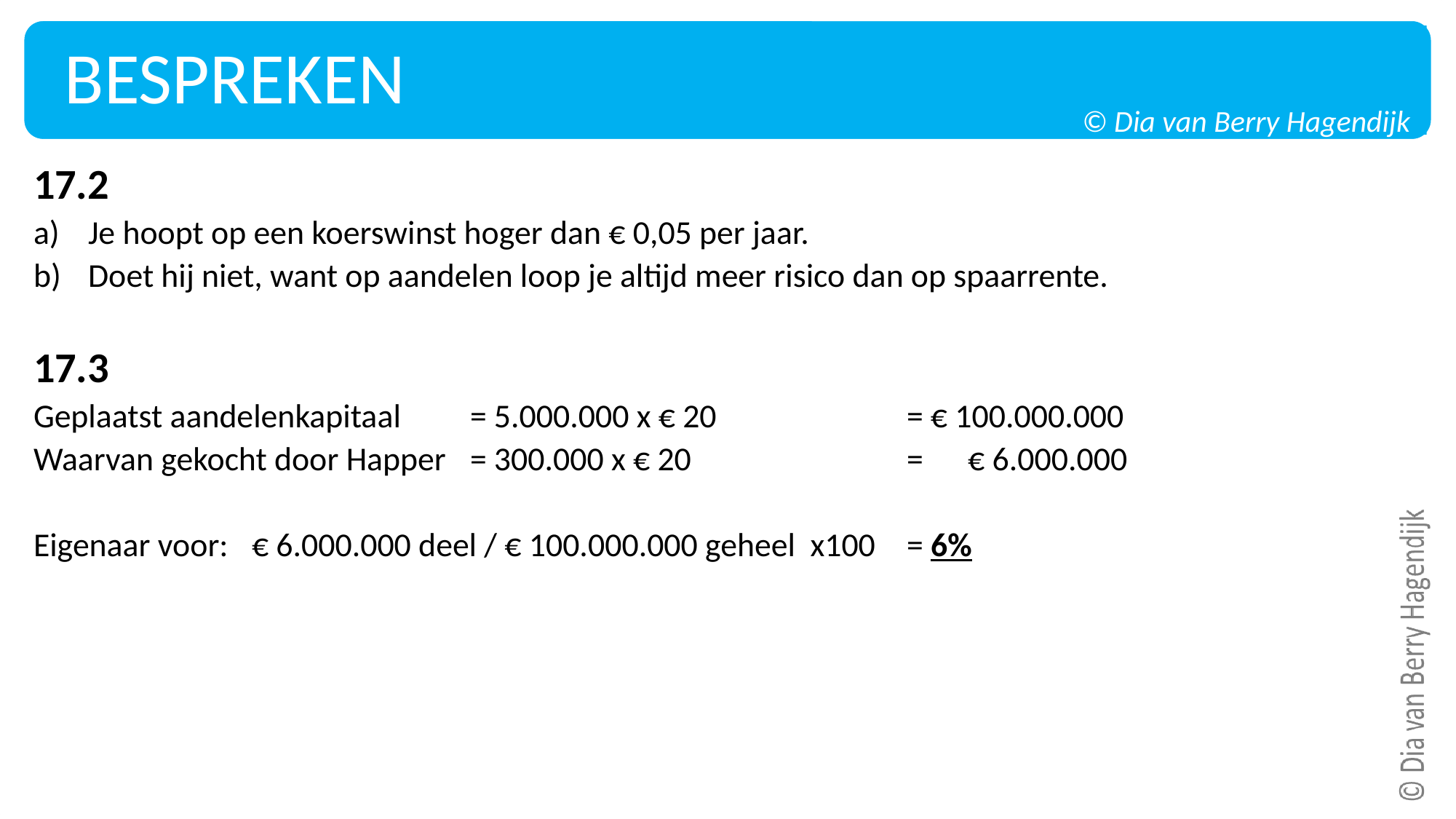

BESPREKEN
© Dia van Berry Hagendijk
17.2
Je hoopt op een koerswinst hoger dan € 0,05 per jaar.
Doet hij niet, want op aandelen loop je altijd meer risico dan op spaarrente.

17.3
Geplaatst aandelenkapitaal	= 5.000.000 x € 20 		= € 100.000.000
Waarvan gekocht door Happer	= 300.000 x € 20		=      € 6.000.000

Eigenaar voor:	€ 6.000.000 deel / € 100.000.000 geheel  x100 	= 6%